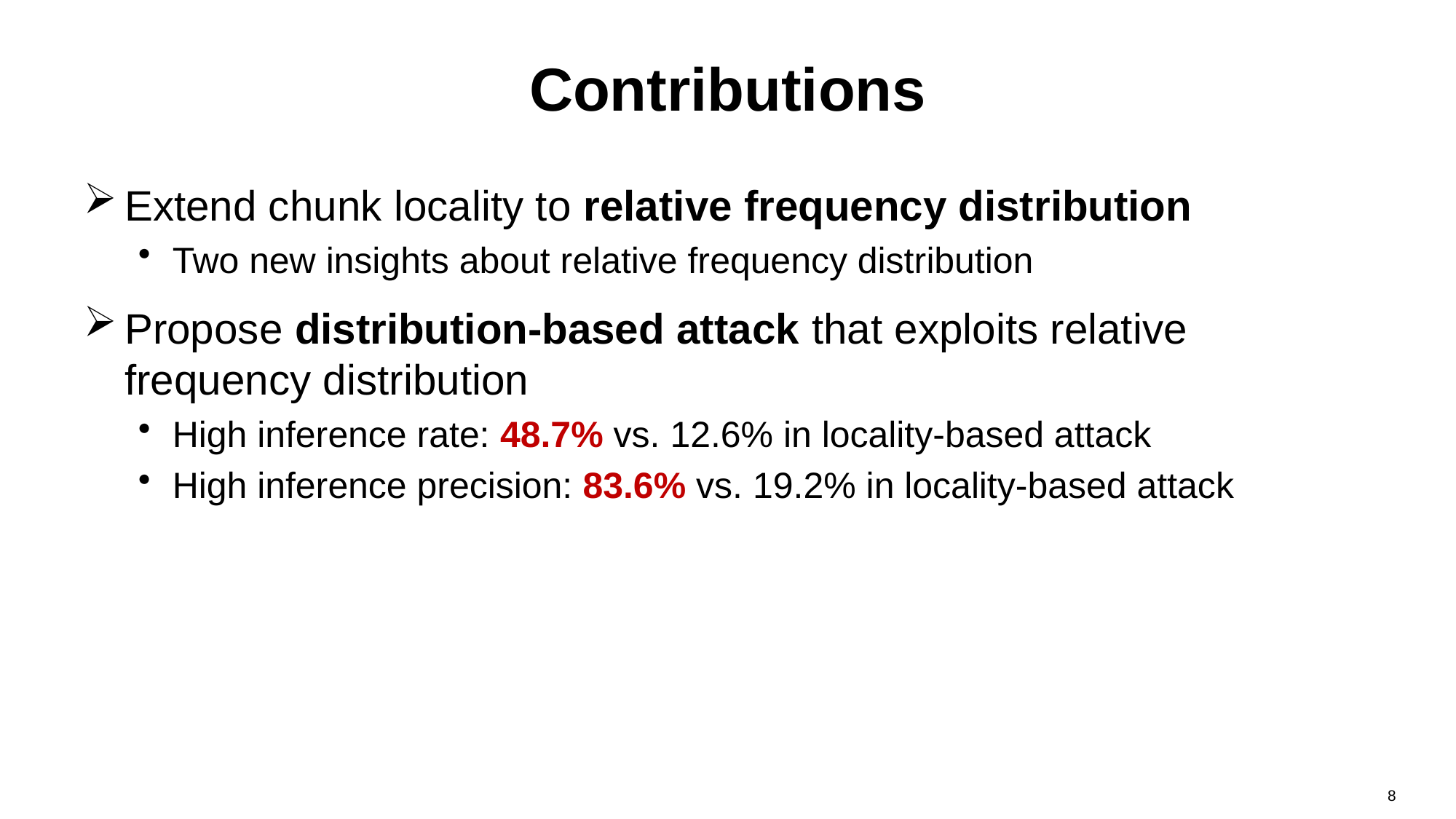

# Contributions
Extend chunk locality to relative frequency distribution
Two new insights about relative frequency distribution
Propose distribution-based attack that exploits relative frequency distribution
High inference rate: 48.7% vs. 12.6% in locality-based attack
High inference precision: 83.6% vs. 19.2% in locality-based attack

8